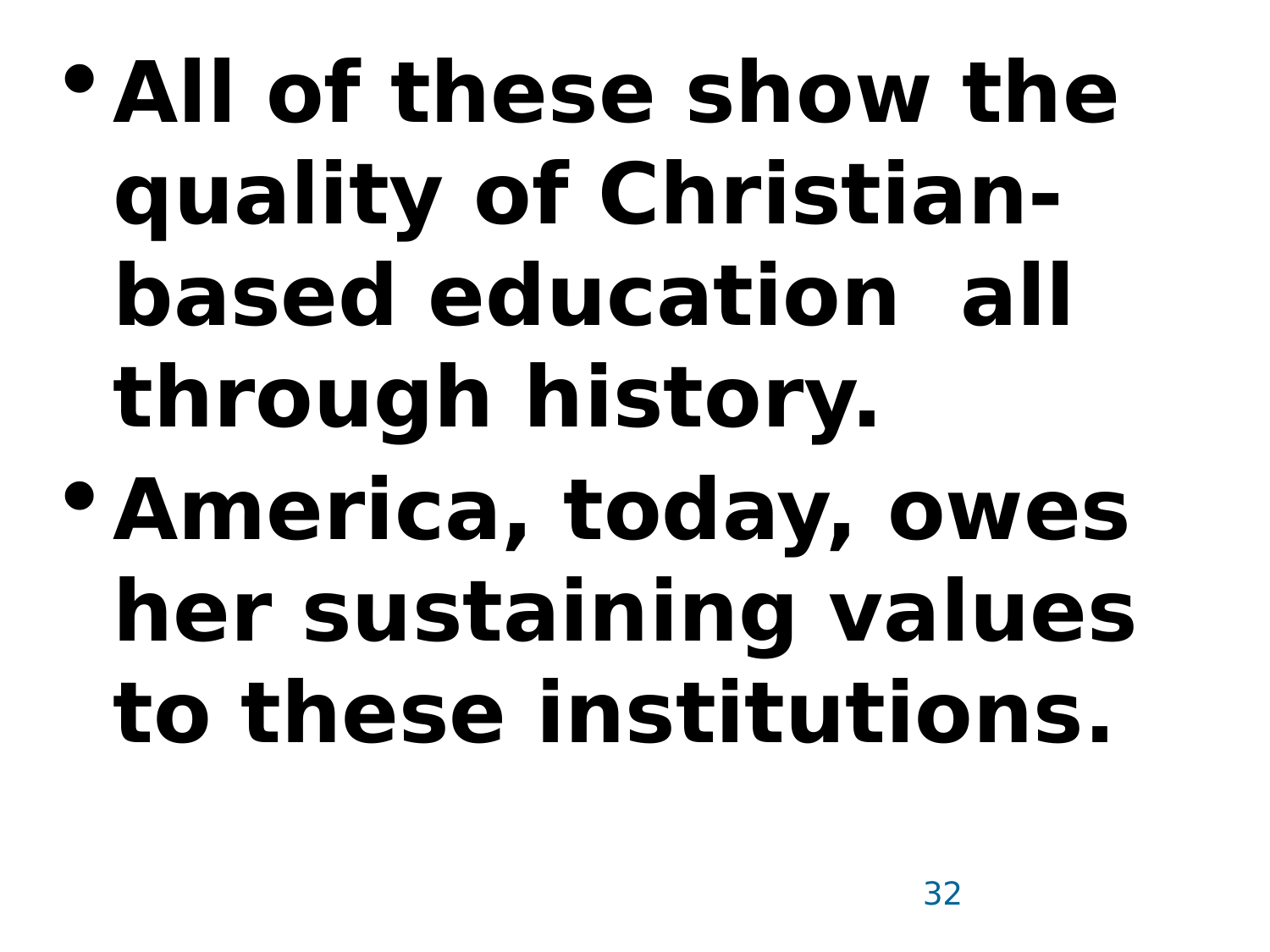

All of these show the quality of Christian-based education  all through history.
America, today, owes her sustaining values to these institutions.
32